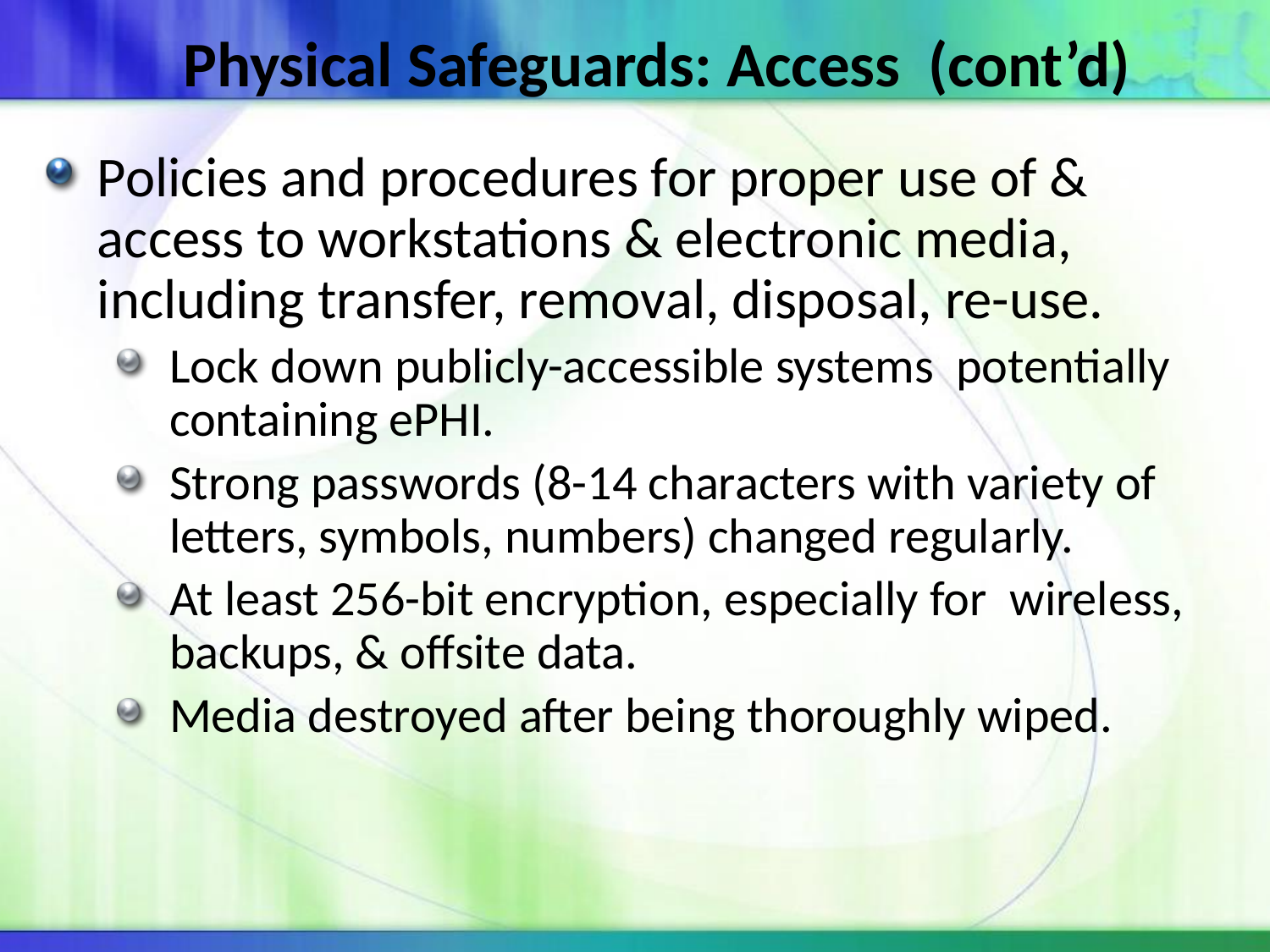

# Physical Safeguards: Access  (cont’d)
Policies and procedures for proper use of &  access to workstations & electronic media,  including transfer, removal, disposal, re-use.
Lock down publicly-accessible systems  potentially containing ePHI.
Strong passwords (8-14 characters with variety of  letters, symbols, numbers) changed regularly.
At least 256-bit encryption, especially for  wireless, backups, & offsite data.
Media destroyed after being thoroughly wiped.